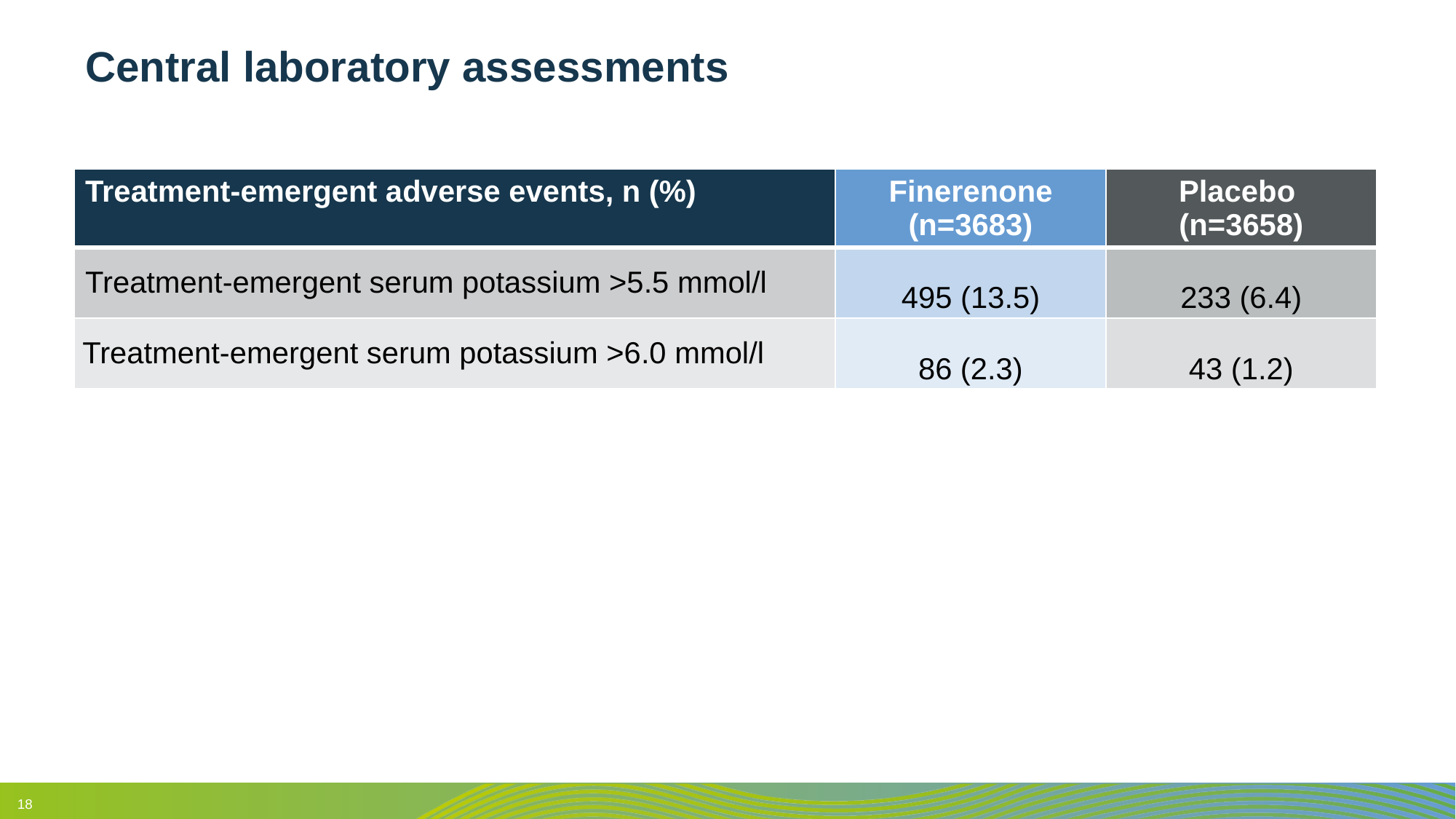

# Central laboratory assessments
| Treatment-emergent adverse events, n (%) | Finerenone (n=3683) | Placebo (n=3658) |
| --- | --- | --- |
| Treatment-emergent serum potassium >5.5 mmol/l | 495 (13.5) | 233 (6.4) |
| Treatment-emergent serum potassium >6.0 mmol/l | 86 (2.3) | 43 (1.2) |
*Reported using the MedDRA preferred terms ‘hyperkalemia’ and ‘blood potassium
18